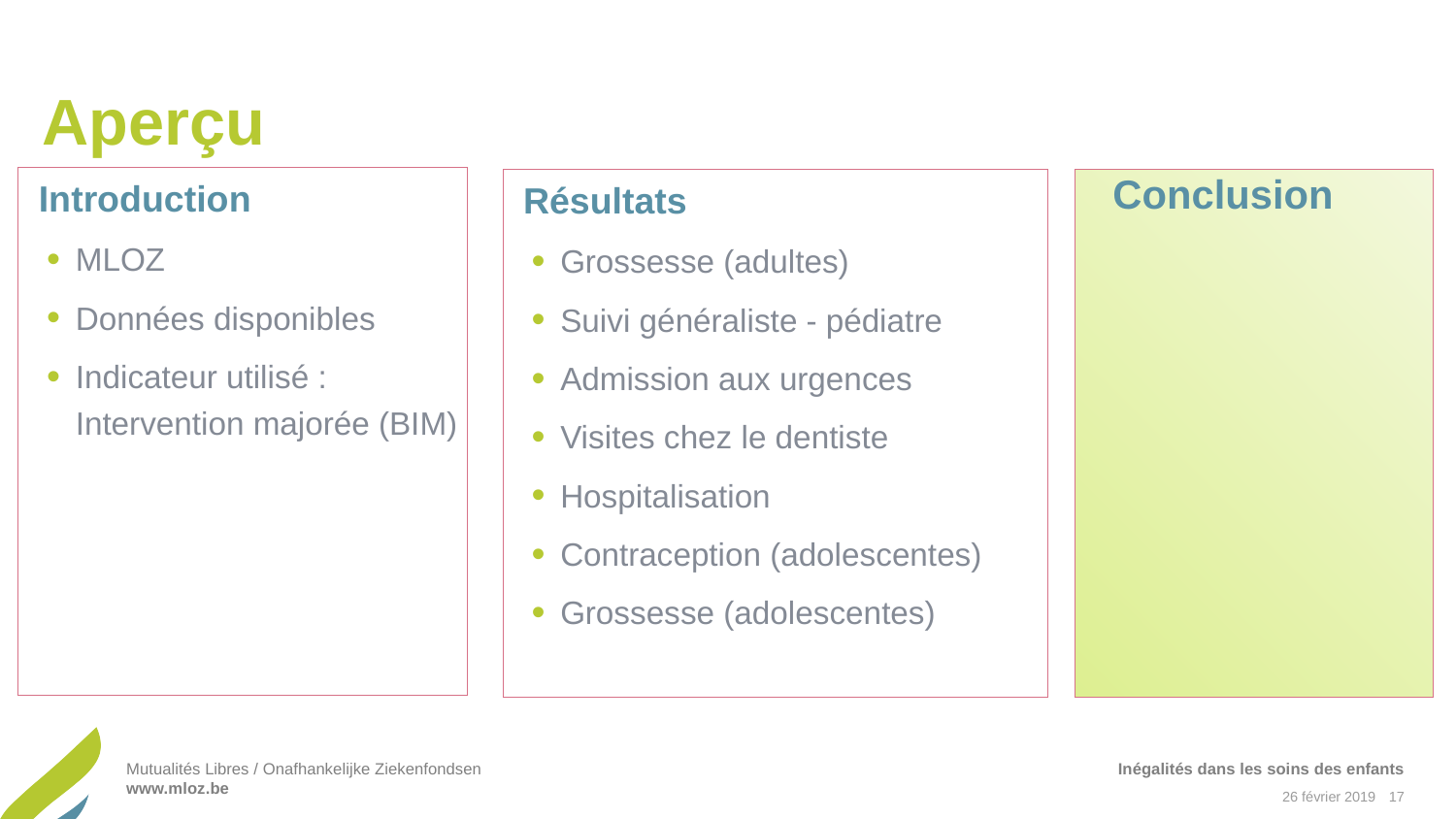

# Aperçu
  Introduction
MLOZ
Données disponibles
Indicateur utilisé : Intervention majorée (BIM)

  Résultats
Grossesse (adultes)
Suivi généraliste - pédiatre
Admission aux urgences
Visites chez le dentiste
Hospitalisation
Contraception (adolescentes)
Grossesse (adolescentes)

  Conclusion

Inégalités dans les soins des enfants
26 février 2019
17